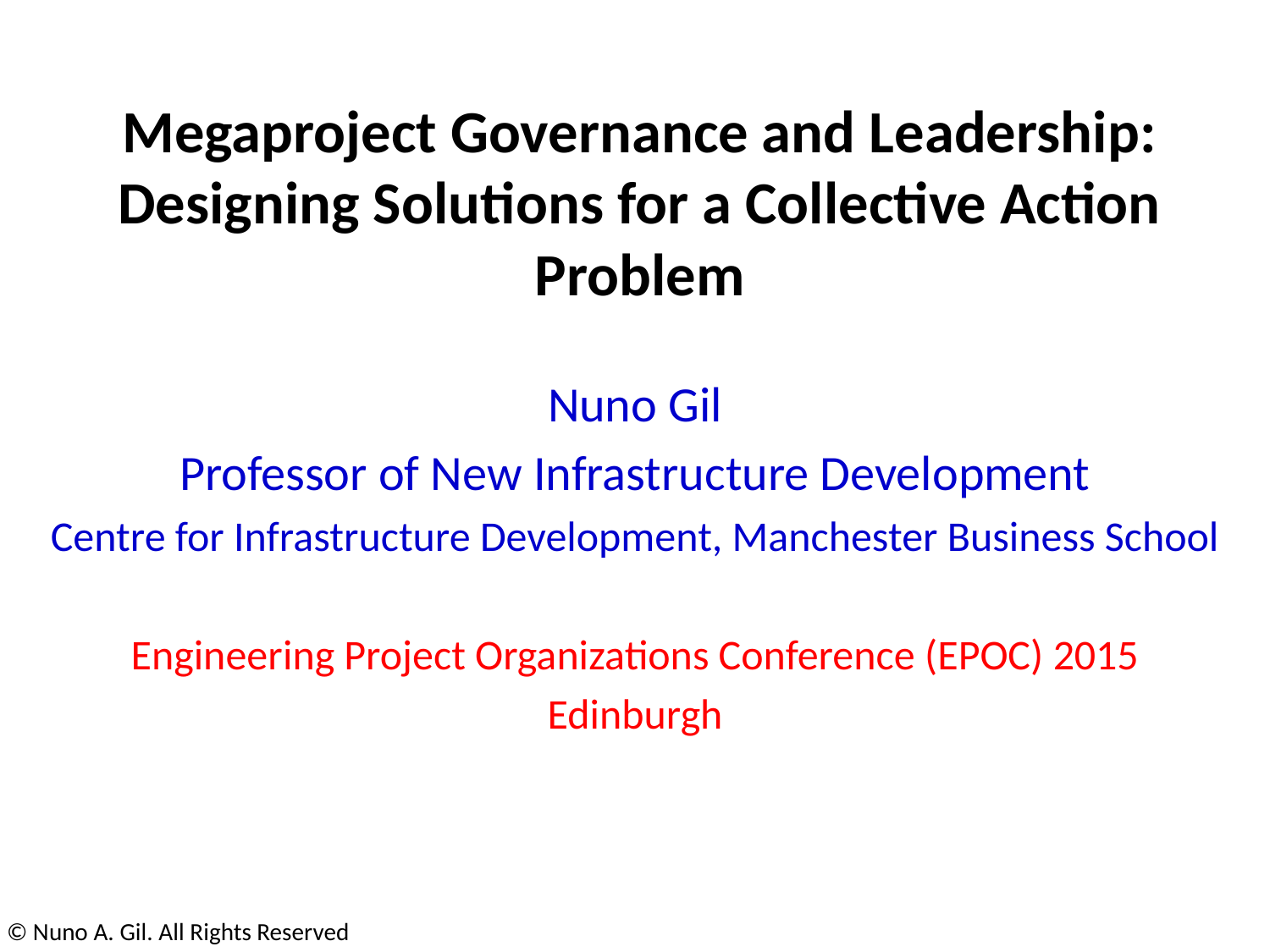

# Megaproject Governance and Leadership: Designing Solutions for a Collective Action Problem
Nuno Gil
Professor of New Infrastructure Development
Centre for Infrastructure Development, Manchester Business School

Engineering Project Organizations Conference (EPOC) 2015
Edinburgh
© Nuno A. Gil. All Rights Reserved